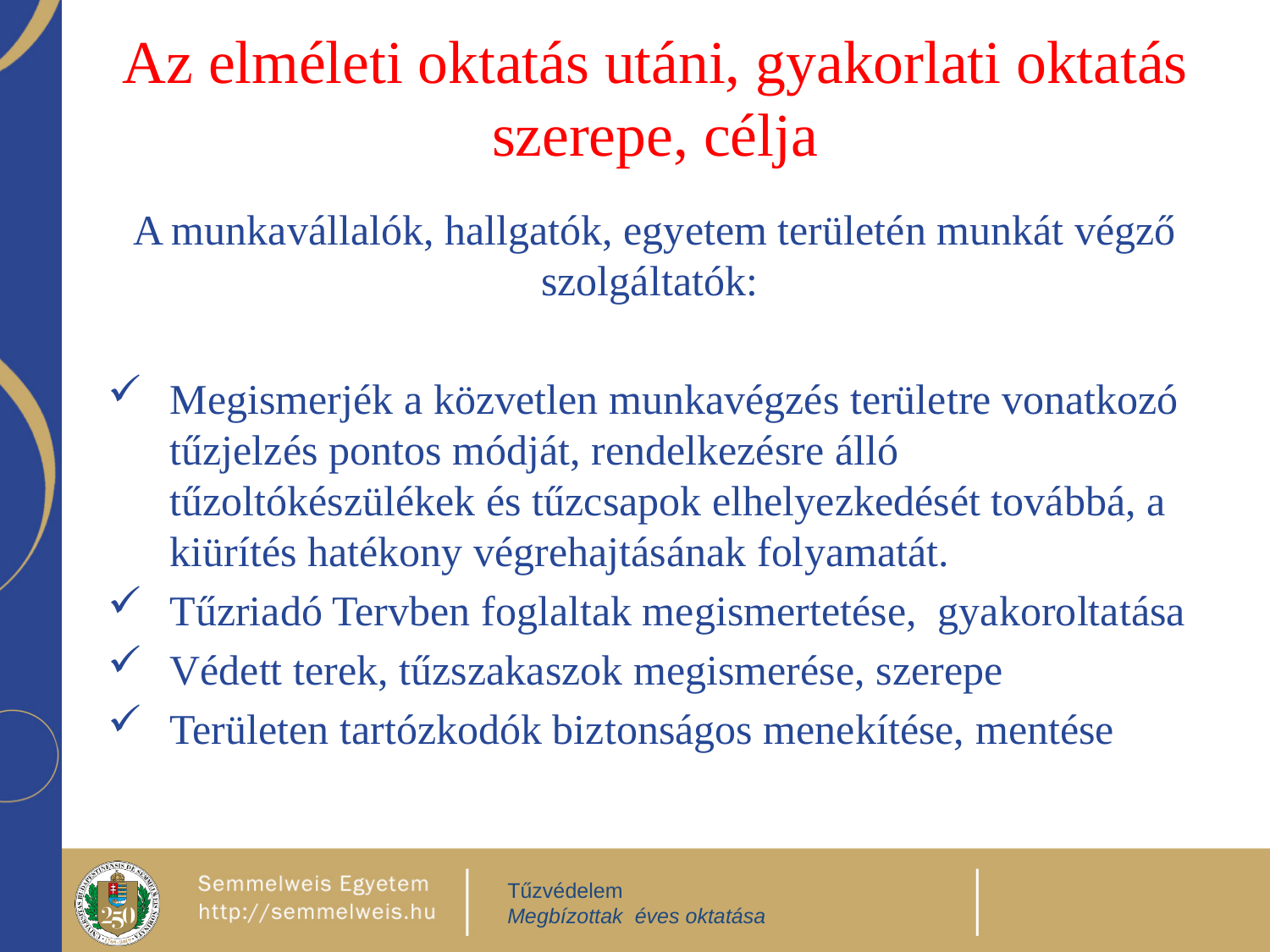

# Az elméleti oktatás utáni, gyakorlati oktatás szerepe, célja
A munkavállalók, hallgatók, egyetem területén munkát végző szolgáltatók:

Megismerjék a közvetlen munkavégzés területre vonatkozó tűzjelzés pontos módját, rendelkezésre álló tűzoltókészülékek és tűzcsapok elhelyezkedését továbbá, a kiürítés hatékony végrehajtásának folyamatát.
Tűzriadó Tervben foglaltak megismertetése,  gyakoroltatása
Védett terek, tűzszakaszok megismerése, szerepe
Területen tartózkodók biztonságos menekítése, mentése